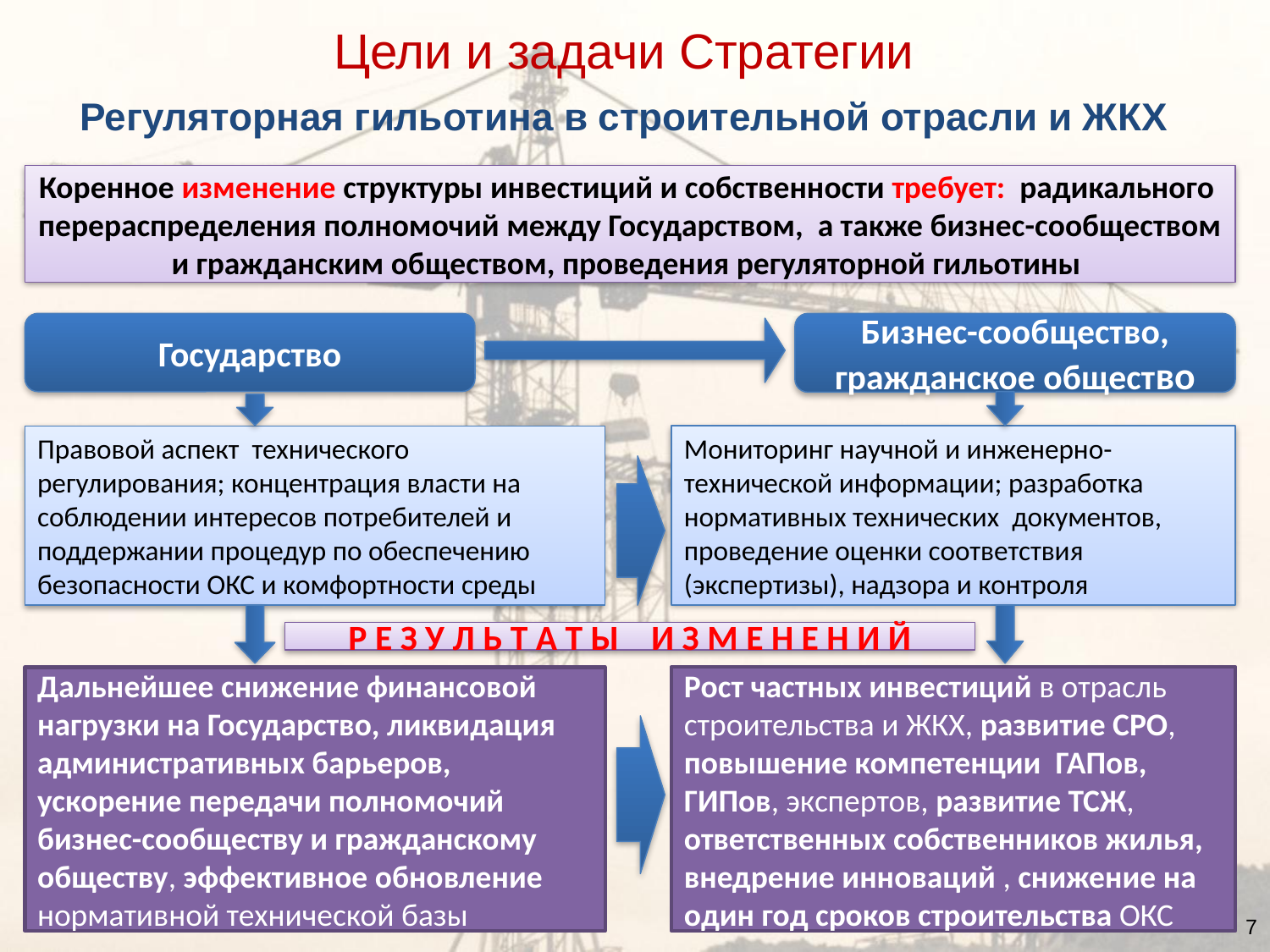

Цели и задачи Стратегии
# Регуляторная гильотина в строительной отрасли и ЖКХ
Коренное изменение структуры инвестиций и собственности требует:  радикального  перераспределения полномочий между Государством,  а также бизнес-сообществом и гражданским обществом, проведения регуляторной гильотины
Государство
Бизнес-сообщество, гражданское общество

Мониторинг научной и инженерно-технической информации; разработка нормативных технических  документов, проведение оценки соответствия (экспертизы), надзора и контроля
Правовой аспект  технического регулирования; концентрация власти на соблюдении интересов потребителей и поддержании процедур по обеспечению безопасности ОКС и комфортности среды

Р Е З У Л Ь Т А Т Ы    И З М Е Н Е Н И Й
Рост частных инвестиций в отрасль строительства и ЖКХ, развитие СРО, повышение компетенции  ГАПов, ГИПов, экспертов, развитие ТСЖ, ответственных собственников жилья, внедрение инноваций , снижение на один год сроков строительства ОКС
Дальнейшее снижение финансовой нагрузки на Государство, ликвидация административных барьеров, ускорение передачи полномочий бизнес-сообществу и гражданскому обществу, эффективное обновление нормативной технической базы

7